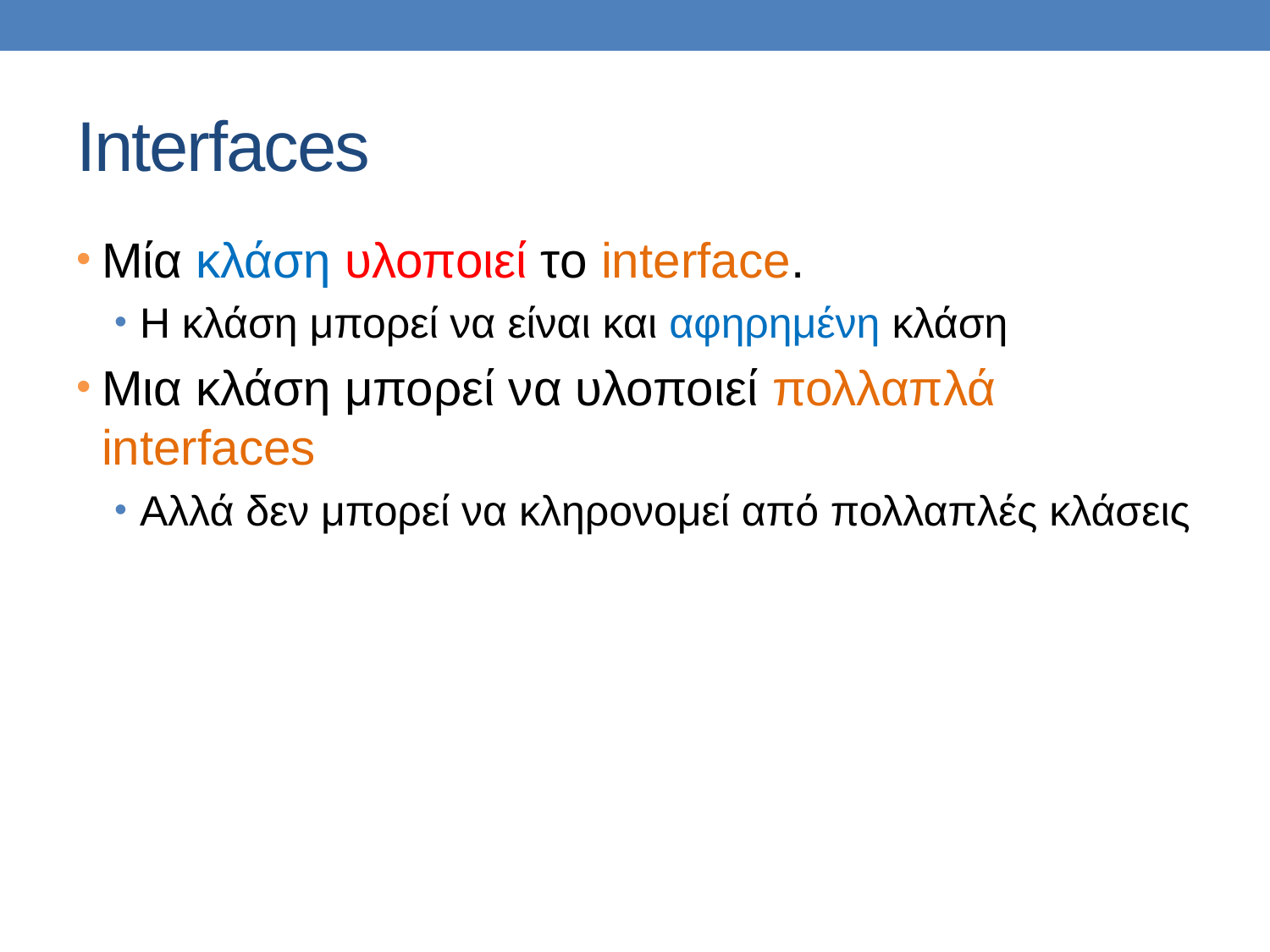

# Interfaces
Μία κλάση υλοποιεί το interface.
Η κλάση μπορεί να είναι και αφηρημένη κλάση
Μια κλάση μπορεί να υλοποιεί πολλαπλά interfaces
Αλλά δεν μπορεί να κληρονομεί από πολλαπλές κλάσεις